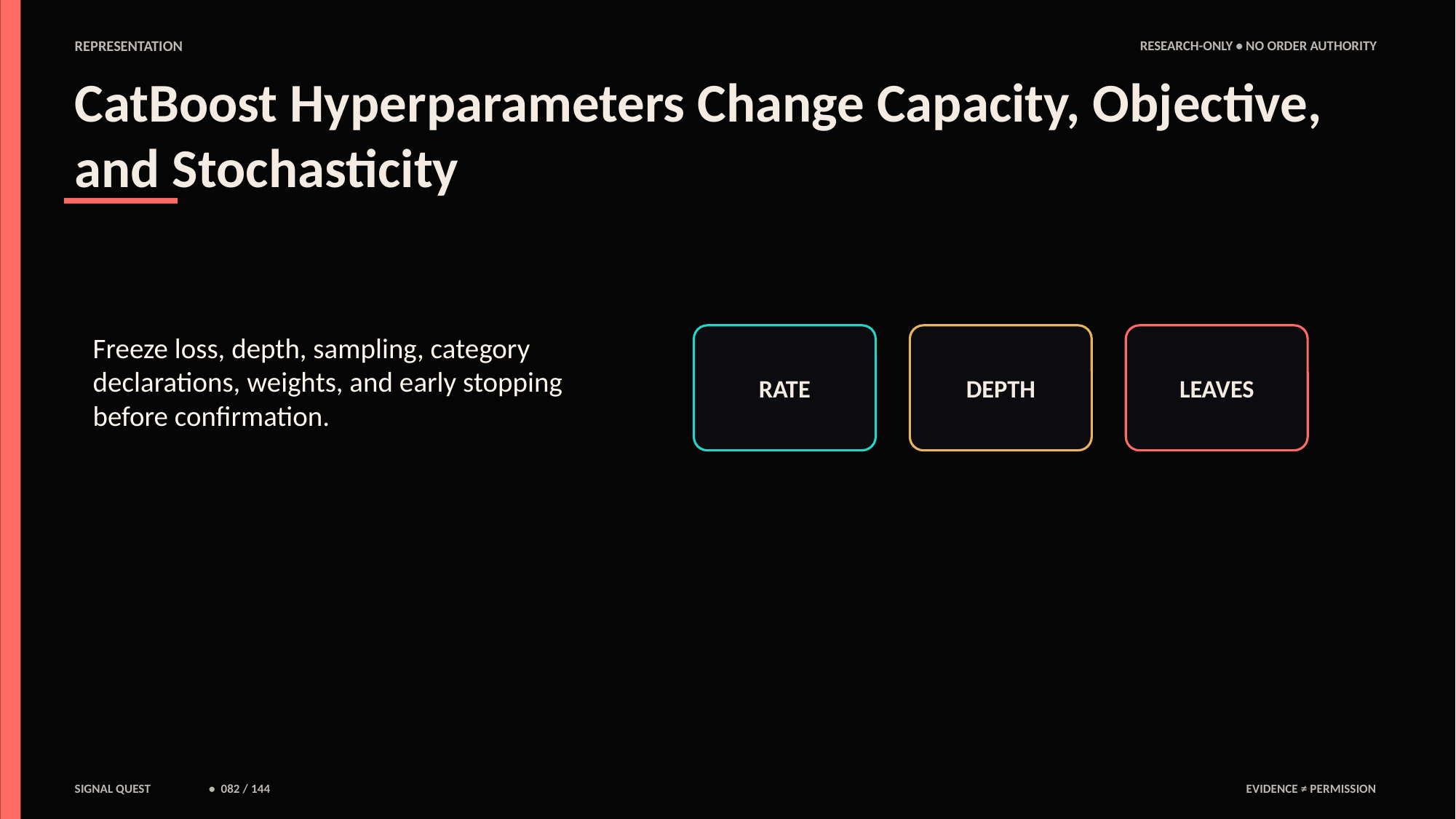

REPRESENTATION
RESEARCH-ONLY • NO ORDER AUTHORITY
CatBoost Hyperparameters Change Capacity, Objective, and Stochasticity

Freeze loss, depth, sampling, category declarations, weights, and early stopping before confirmation.

RATE
DEPTH
LEAVES

SIGNAL QUEST
•  082 / 144
EVIDENCE ≠ PERMISSION